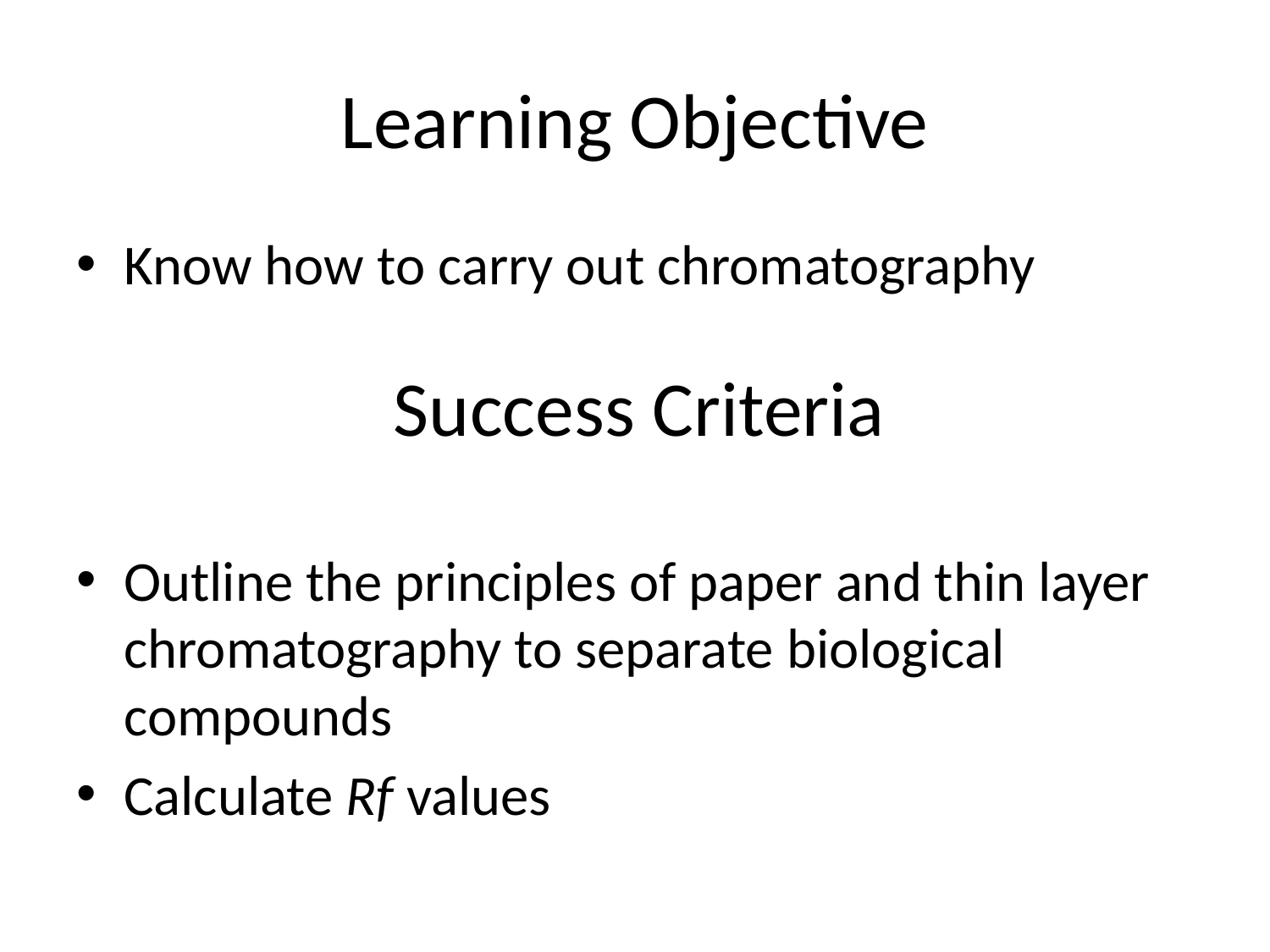

# Learning Objective
Know how to carry out chromatography

Outline the principles of paper and thin layer chromatography to separate biological compounds
Calculate Rf values
Success Criteria